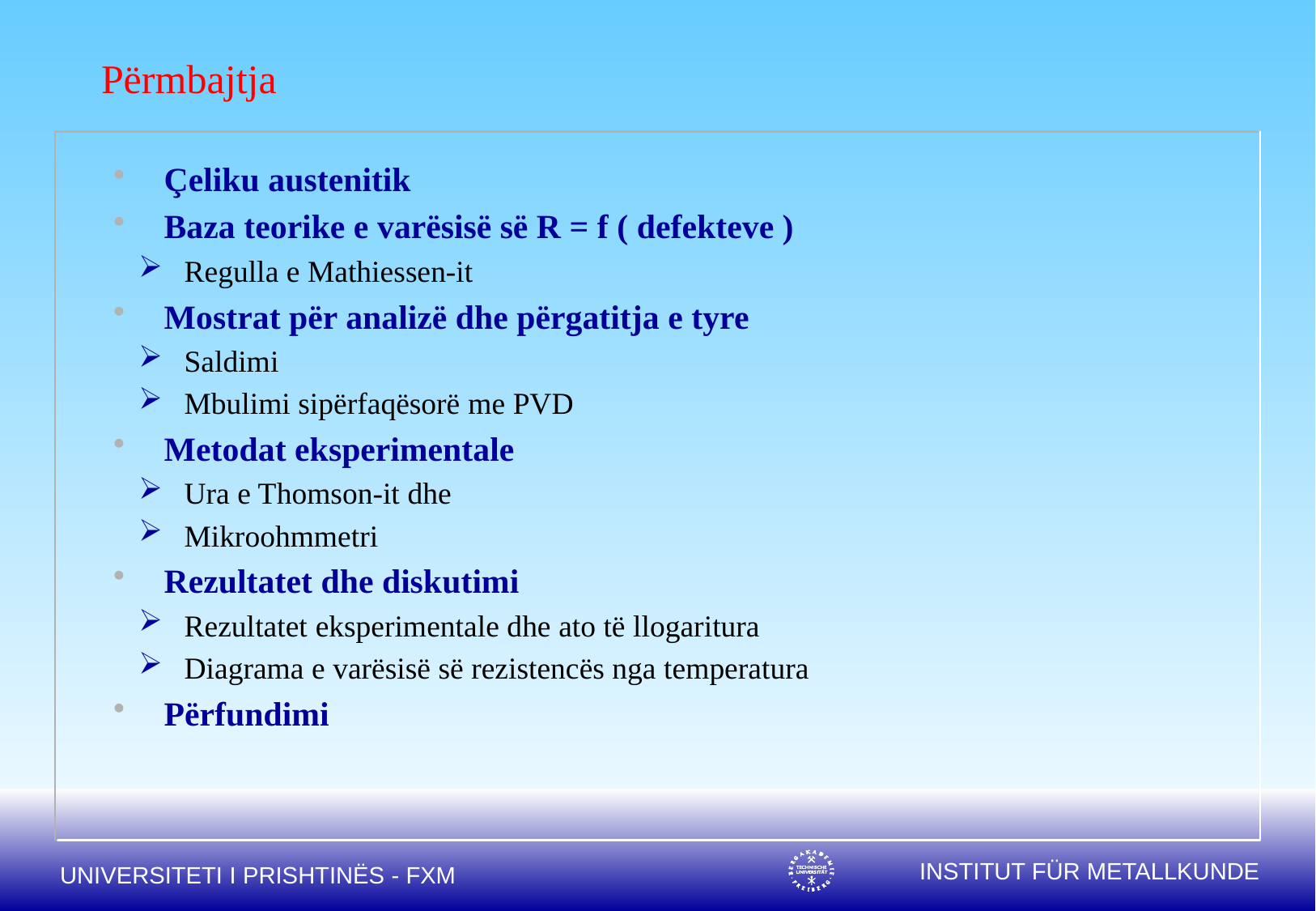

Përmbajtja
Çeliku austenitik
Baza teorike e varësisë së R = f ( defekteve )
Regulla e Mathiessen-it
Mostrat për analizë dhe përgatitja e tyre
Saldimi
Mbulimi sipërfaqësorë me PVD
Metodat eksperimentale
Ura e Thomson-it dhe
Mikroohmmetri
Rezultatet dhe diskutimi
Rezultatet eksperimentale dhe ato të llogaritura
Diagrama e varësisë së rezistencës nga temperatura
Përfundimi

UNIVERSITETI I PRISHTINËS - FXM